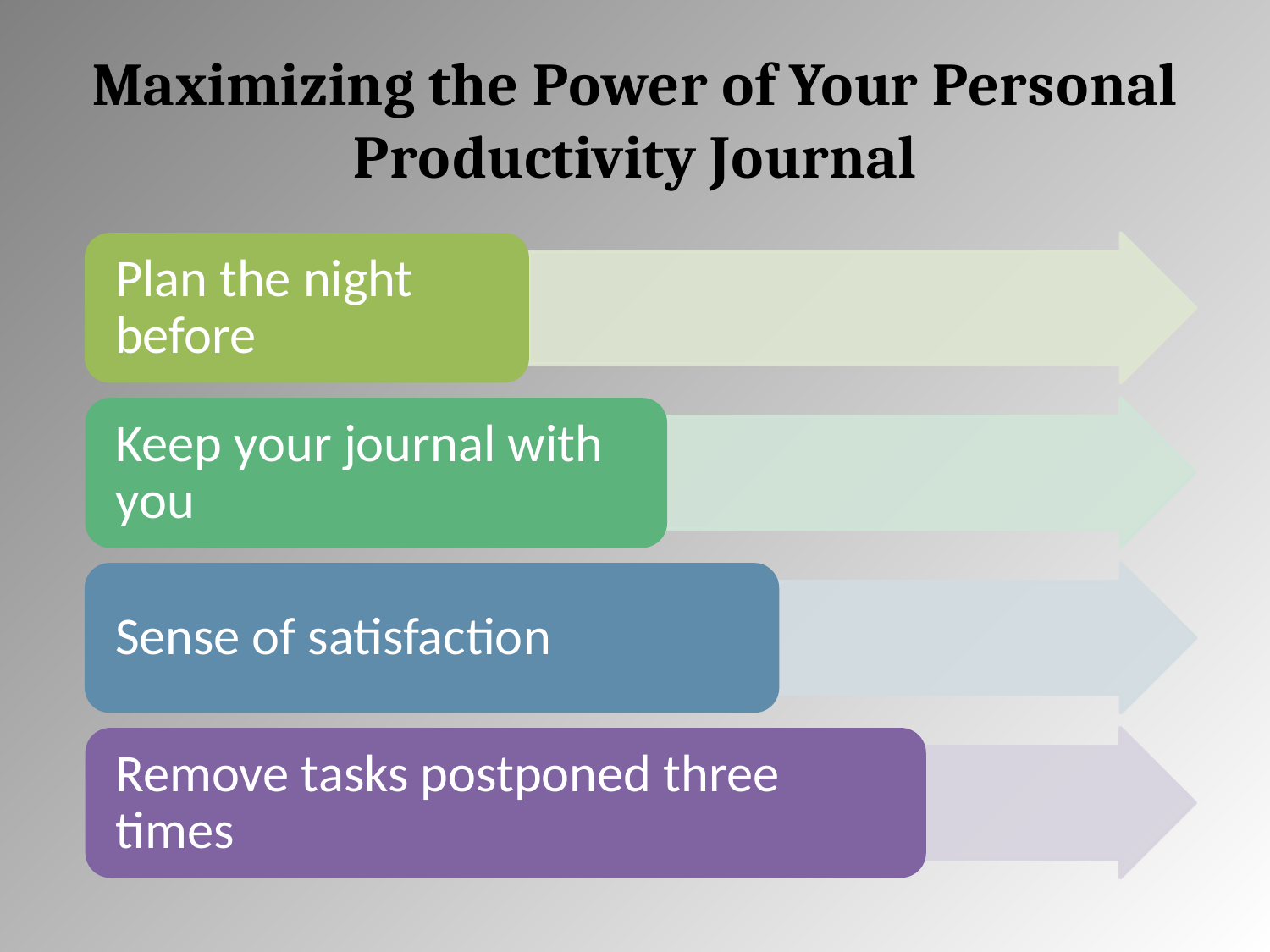

# Maximizing the Power of Your Personal Productivity Journal
Plan the night before
Keep your journal with you
Sense of satisfaction
Remove tasks postponed three times